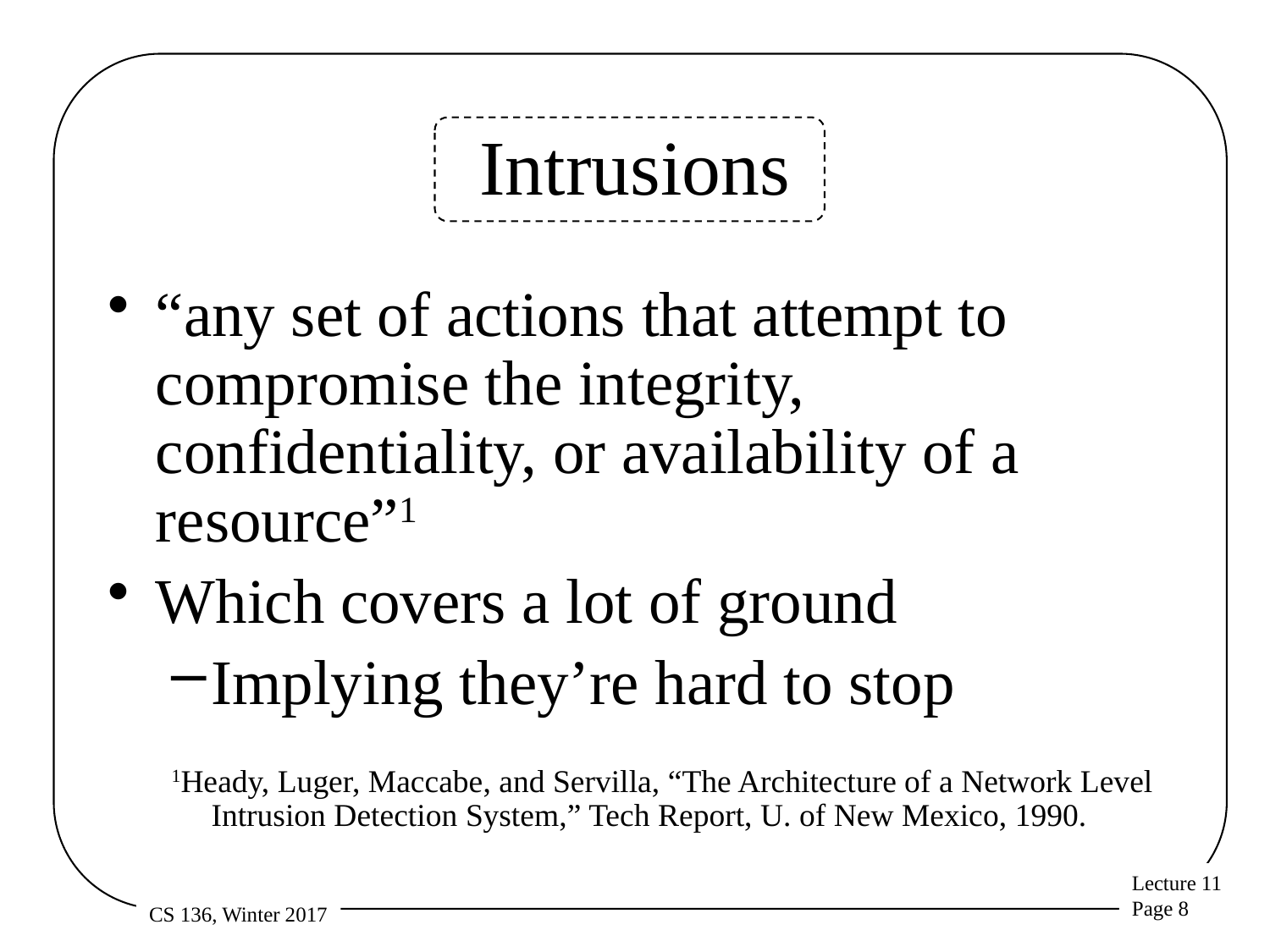

# Intrusions

“any set of actions that attempt to compromise the integrity, confidentiality, or availability of a resource”1
Which covers a lot of ground
Implying they’re hard to stop

1Heady, Luger, Maccabe, and Servilla, “The Architecture of a Network Level Intrusion Detection System,” Tech Report, U. of New Mexico, 1990.